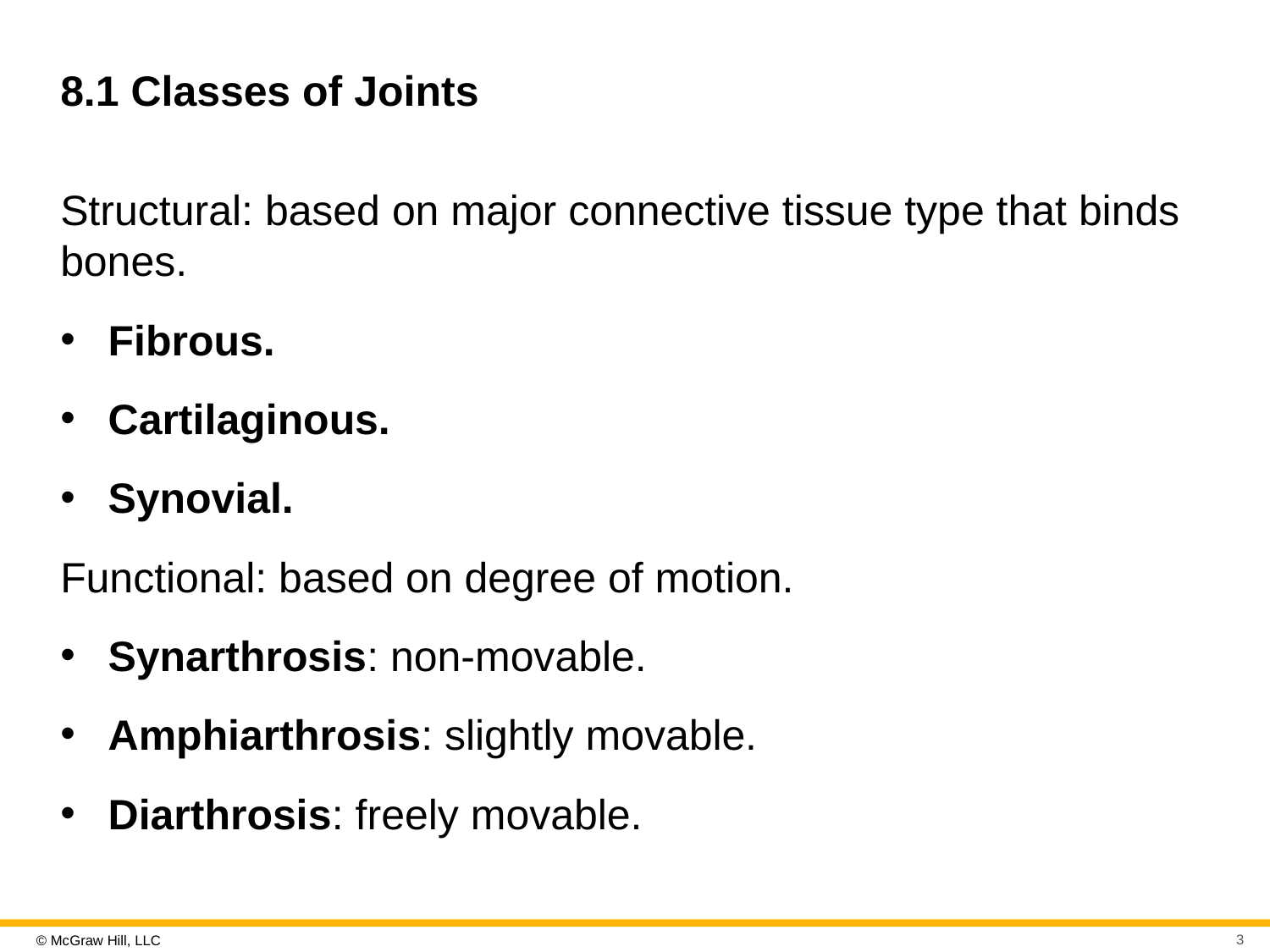

# 8.1 Classes of Joints
Structural: based on major connective tissue type that binds bones.
Fibrous.
Cartilaginous.
Synovial.
Functional: based on degree of motion.
Synarthrosis: non-movable.
Amphiarthrosis: slightly movable.
Diarthrosis: freely movable.
3